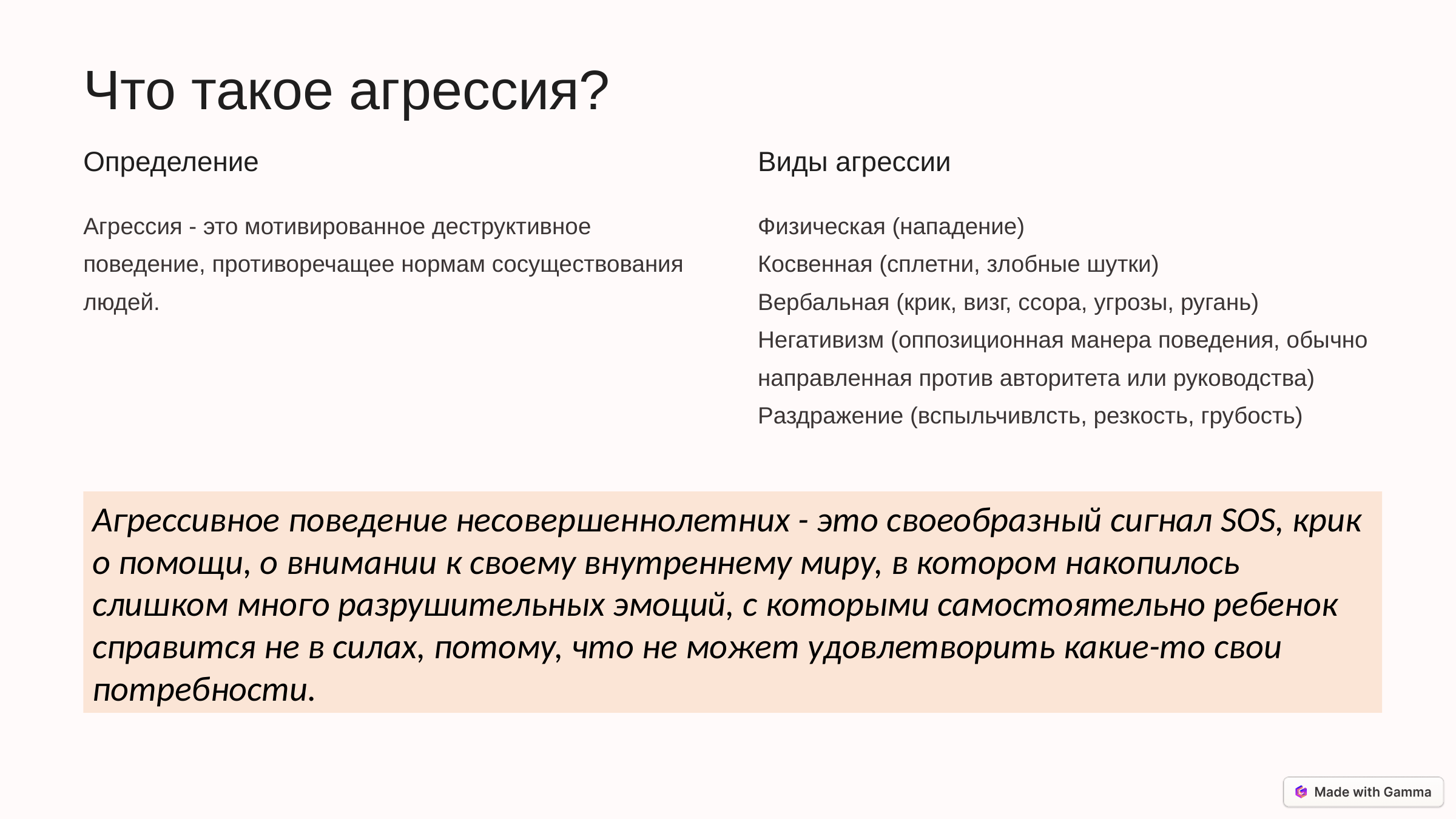

Что такое агрессия?
Определение
Виды агрессии
Агрессия - это мотивированное деструктивное поведение, противоречащее нормам сосуществования людей.
Физическая (нападение)
Косвенная (сплетни, злобные шутки)
Вербальная (крик, визг, ссора, угрозы, ругань)
Негативизм (оппозиционная манера поведения, обычно направленная против авторитета или руководства)
Раздражение (вспыльчивлсть, резкость, грубость)
Агрессивное поведение несовершеннолетних - это своеобразный сигнал SOS, крик о помощи, о внимании к своему внутреннему миру, в котором накопилось слишком много разрушительных эмоций, с которыми самостоятельно ребенок справится не в силах, потому, что не может удовлетворить какие-то свои потребности.